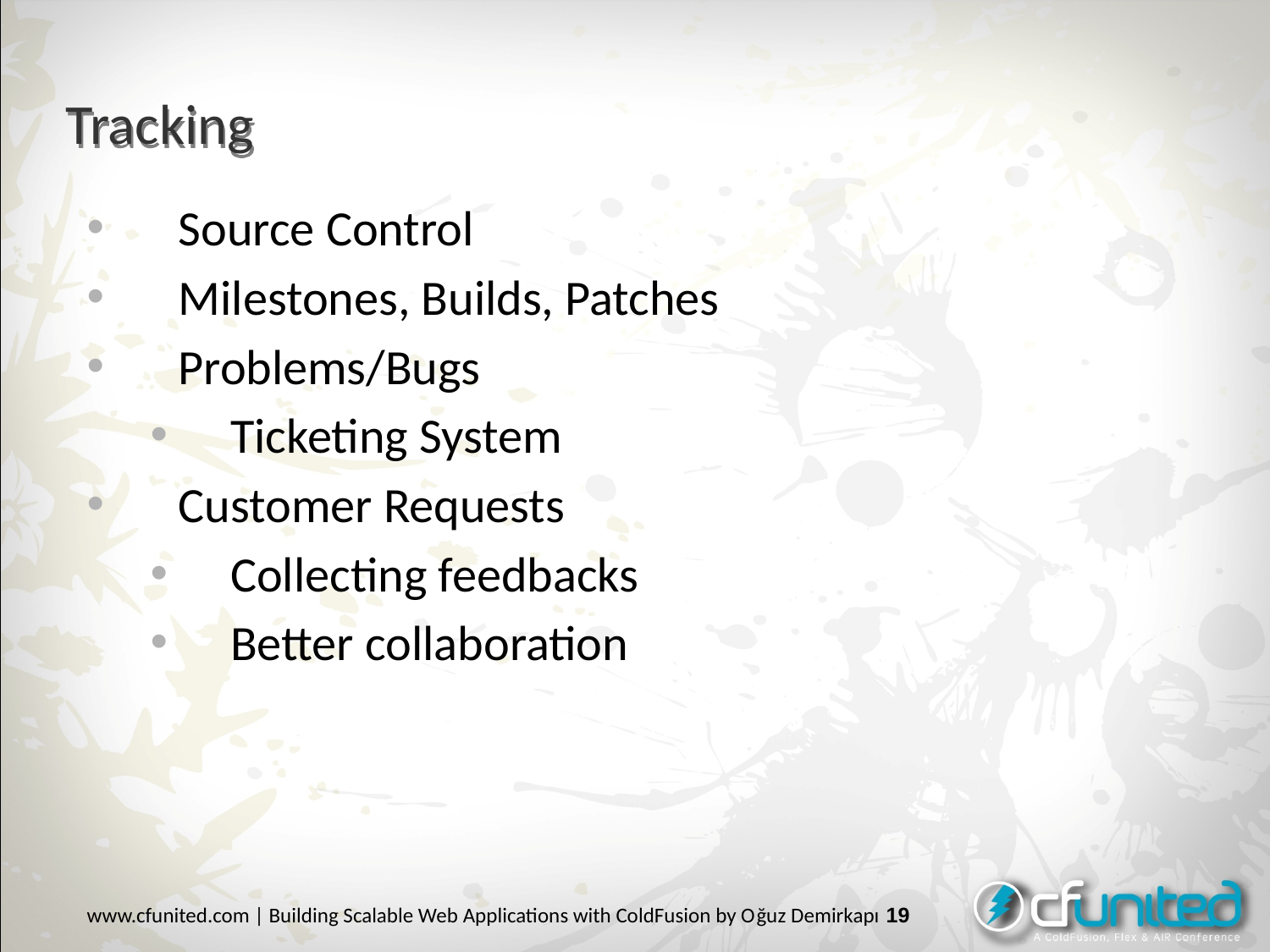

# Tracking
Source Control
Milestones, Builds, Patches
Problems/Bugs
Ticketing System
Customer Requests
Collecting feedbacks
Better collaboration